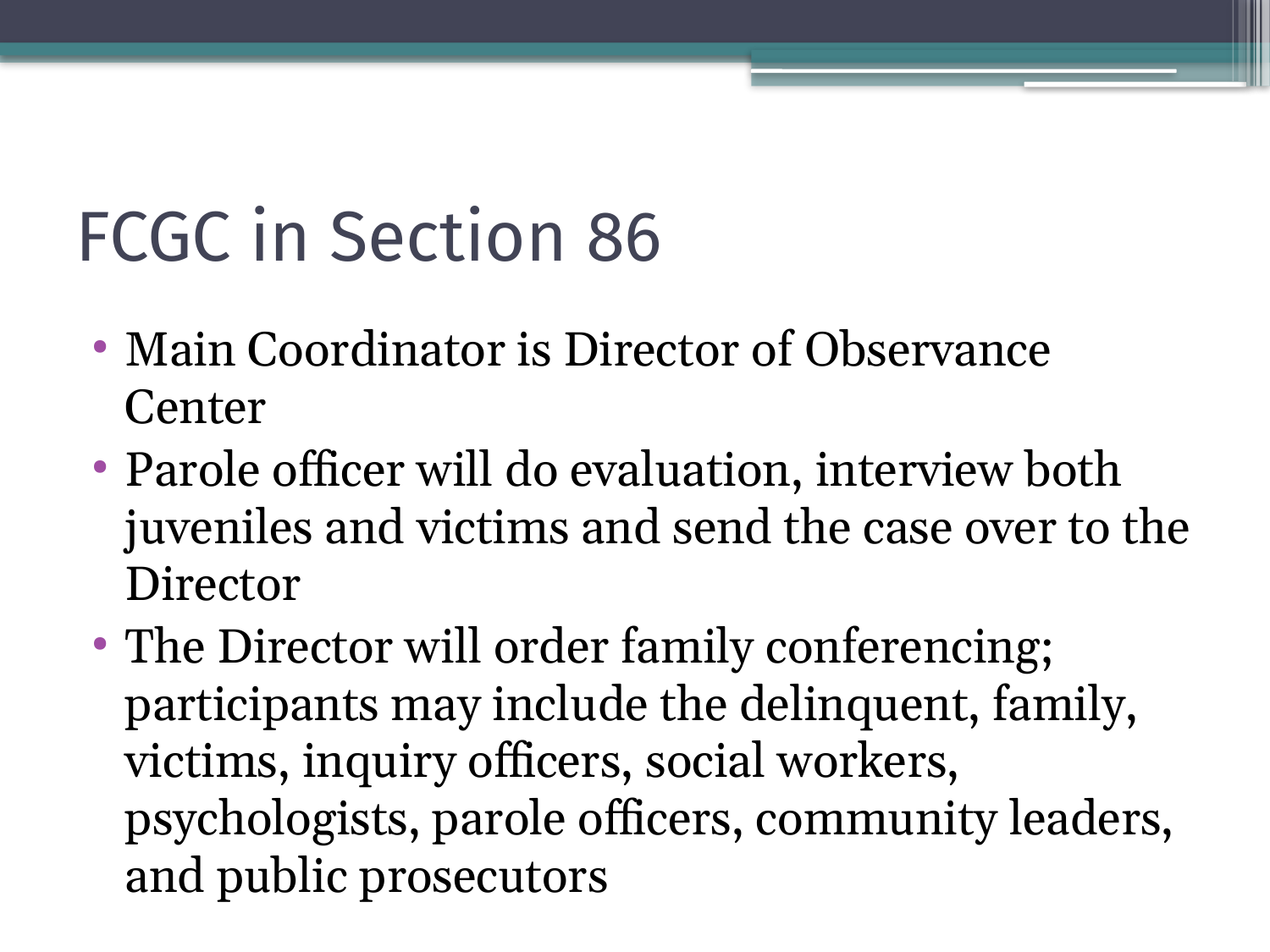

# FCGC in Section 86
Main Coordinator is Director of Observance Center
Parole officer will do evaluation, interview both juveniles and victims and send the case over to the Director
The Director will order family conferencing; participants may include the delinquent, family, victims, inquiry officers, social workers, psychologists, parole officers, community leaders, and public prosecutors